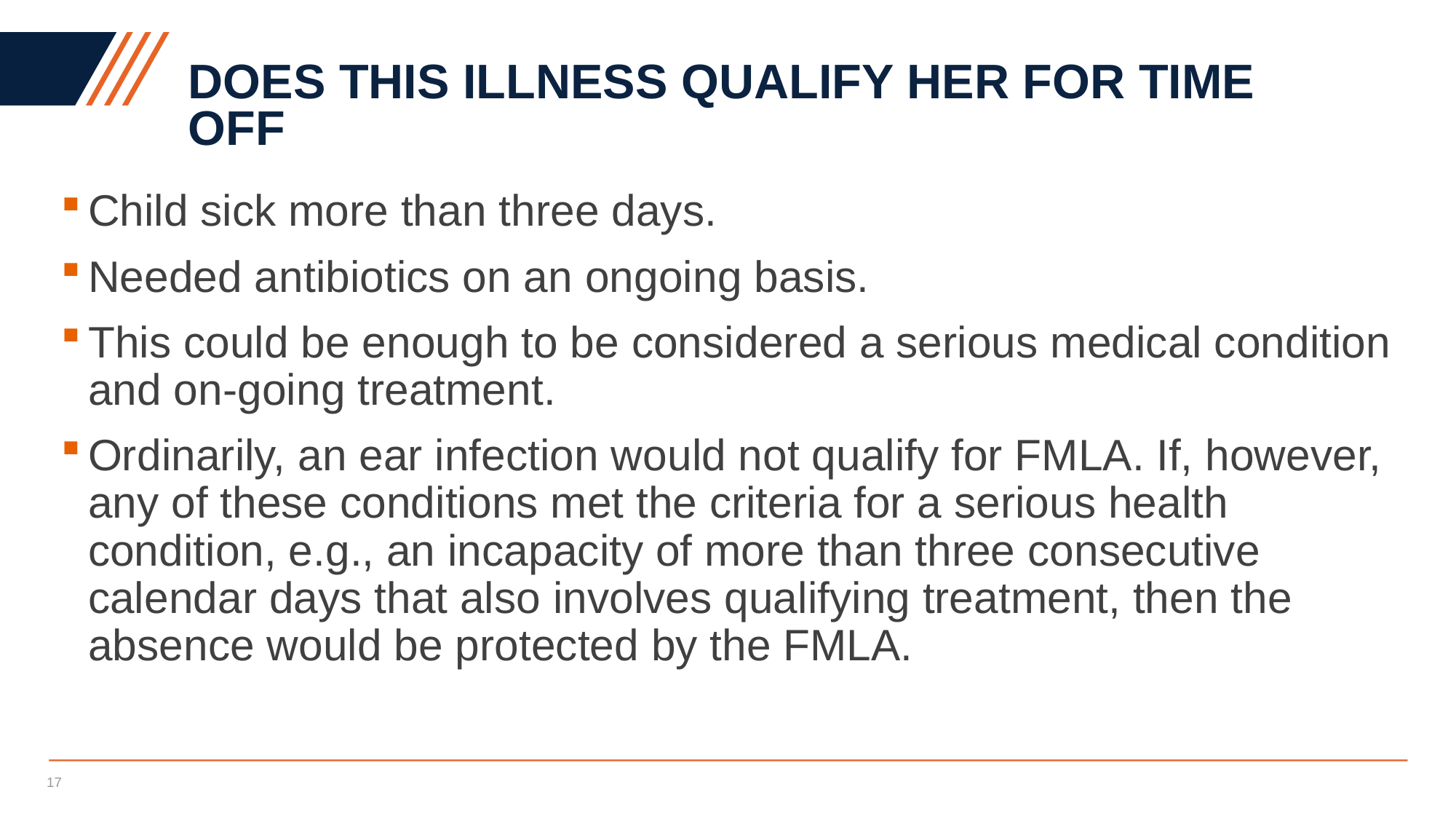

# Does this illness qualify her for time off

Child sick more than three days.
Needed antibiotics on an ongoing basis.
This could be enough to be considered a serious medical condition and on-going treatment.
Ordinarily, an ear infection would not qualify for FMLA. If, however, any of these conditions met the criteria for a serious health condition, e.g., an incapacity of more than three consecutive calendar days that also involves qualifying treatment, then the absence would be protected by the FMLA.

17